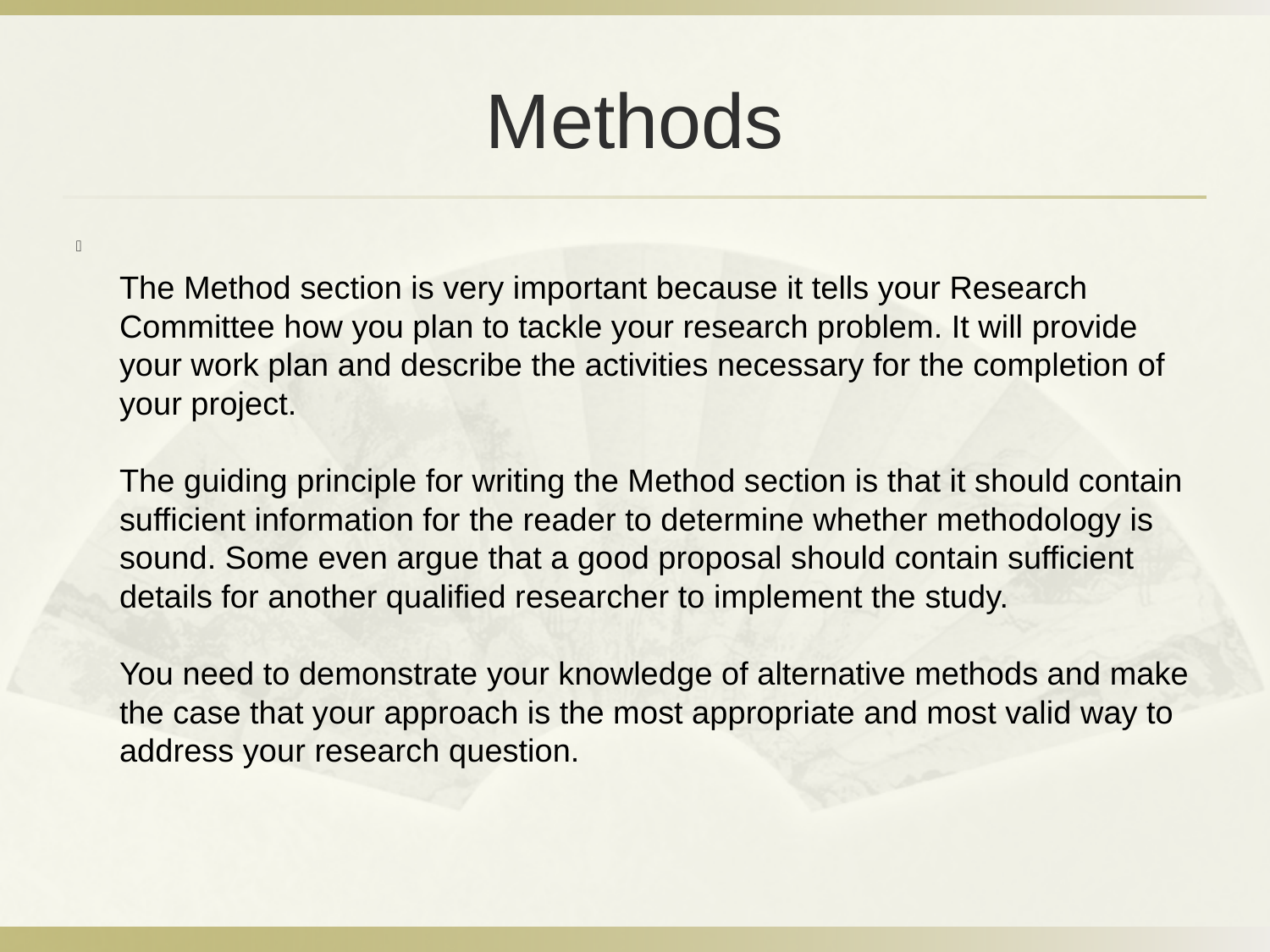

# Methods
The Method section is very important because it tells your Research Committee how you plan to tackle your research problem. It will provide your work plan and describe the activities necessary for the completion of your project.
The guiding principle for writing the Method section is that it should contain sufficient information for the reader to determine whether methodology is sound. Some even argue that a good proposal should contain sufficient details for another qualified researcher to implement the study.
You need to demonstrate your knowledge of alternative methods and make the case that your approach is the most appropriate and most valid way to address your research question.